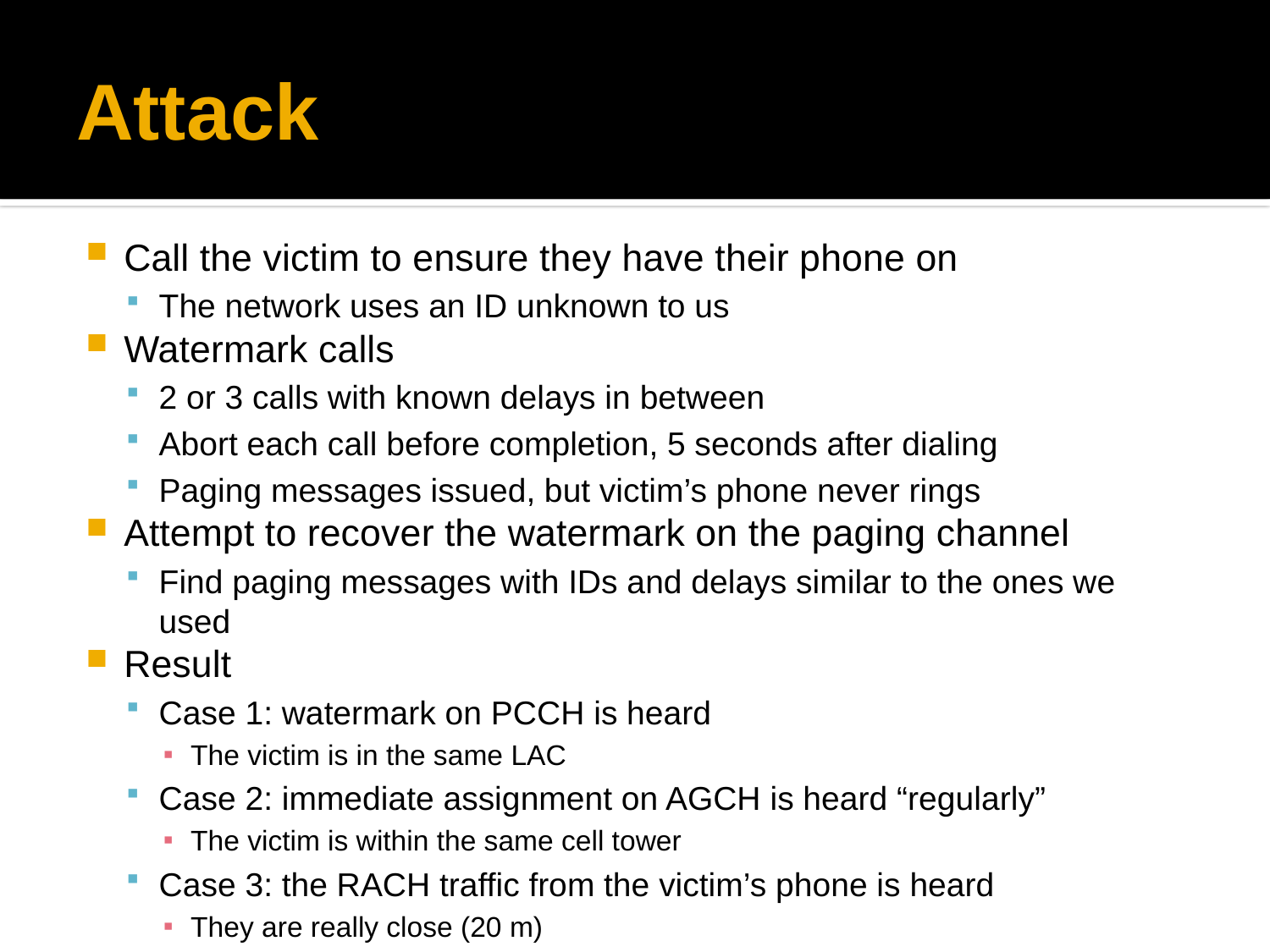

# Attack
Call the victim to ensure they have their phone on
The network uses an ID unknown to us
Watermark calls
2 or 3 calls with known delays in between
Abort each call before completion, 5 seconds after dialing
Paging messages issued, but victim’s phone never rings
Attempt to recover the watermark on the paging channel
Find paging messages with IDs and delays similar to the ones we used
Result
Case 1: watermark on PCCH is heard
The victim is in the same LAC
Case 2: immediate assignment on AGCH is heard “regularly”
The victim is within the same cell tower
Case 3: the RACH traffic from the victim’s phone is heard
They are really close (20 m)